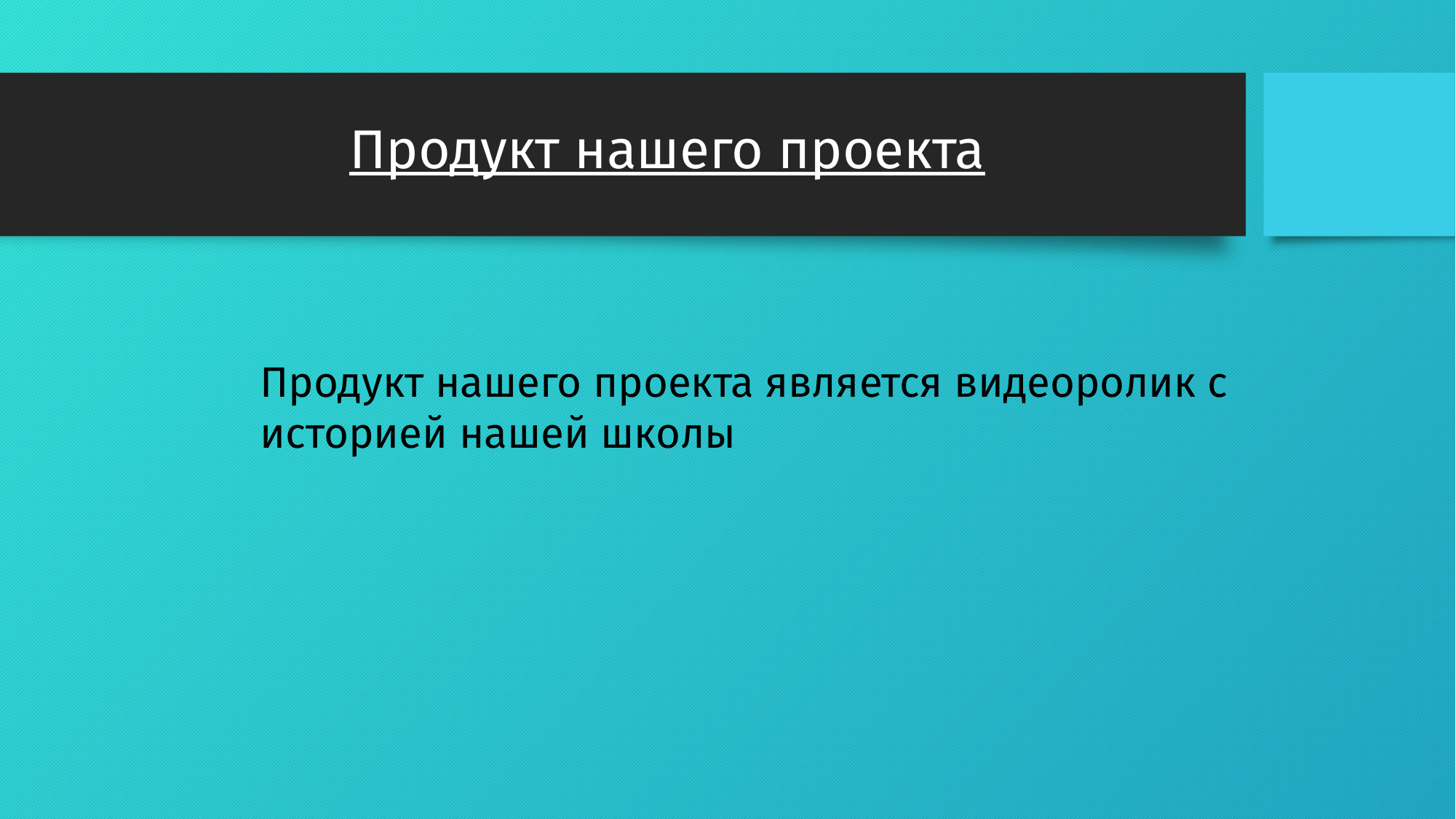

Продукт нашего проекта
Продукт нашего проекта является видеоролик с историей нашей школы